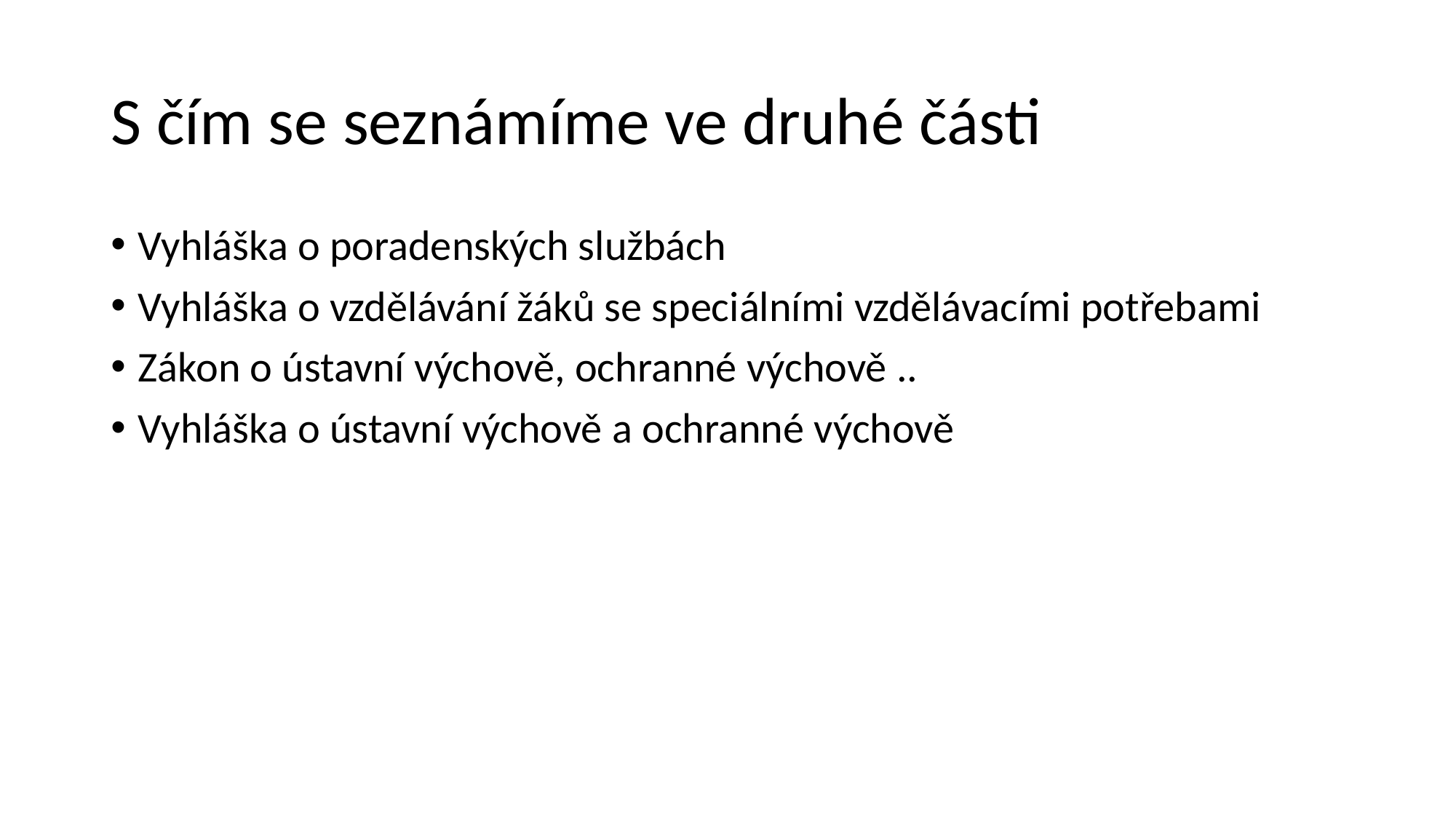

# S čím se seznámíme ve druhé části
Vyhláška o poradenských službách
Vyhláška o vzdělávání žáků se speciálními vzdělávacími potřebami
Zákon o ústavní výchově, ochranné výchově ..
Vyhláška o ústavní výchově a ochranné výchově